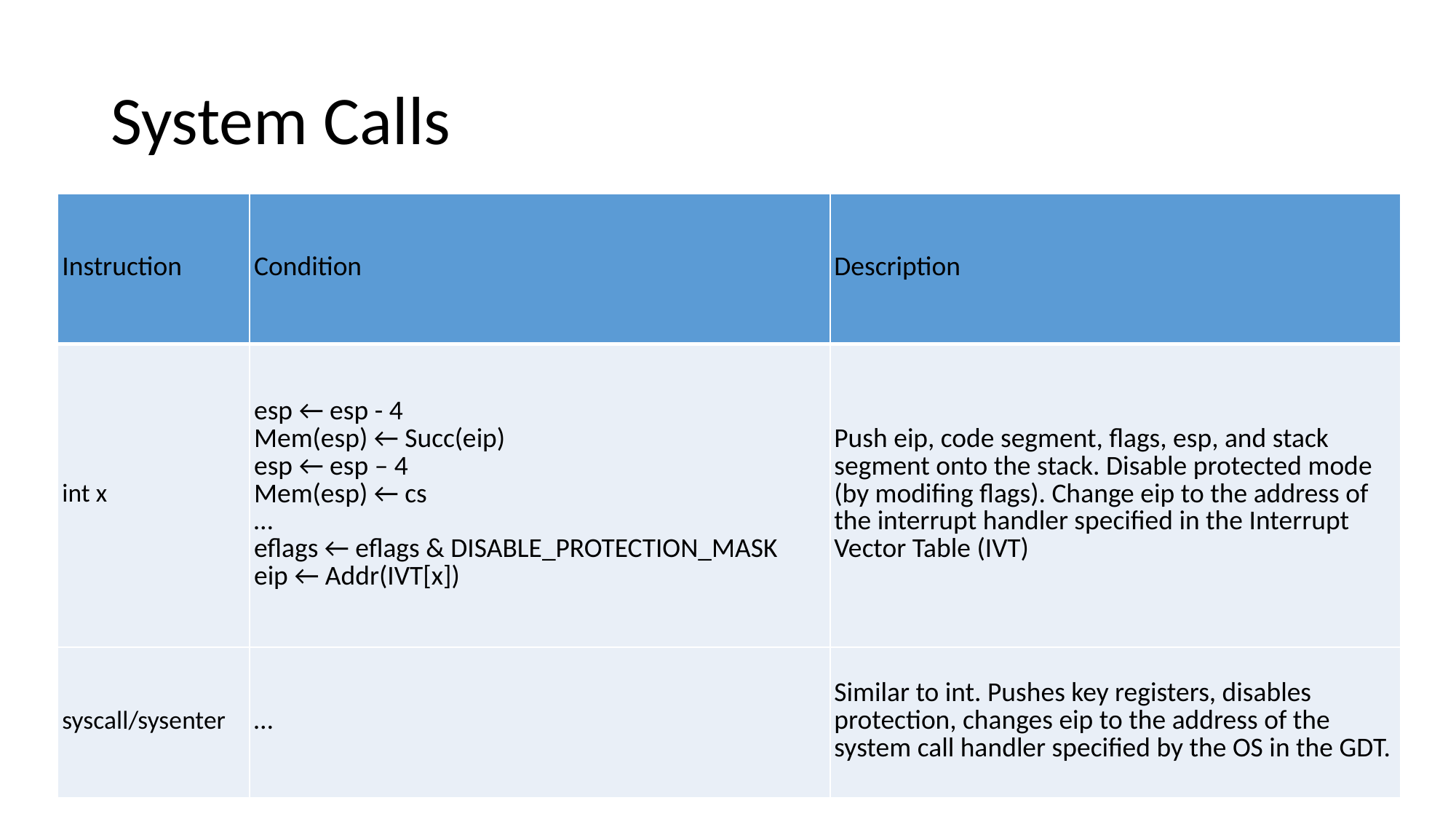

# System Calls
| Instruction | Condition | Description |
| --- | --- | --- |
| int x | esp ← esp - 4 Mem(esp) ← Succ(eip) esp ← esp – 4 Mem(esp) ← cs … eflags ← eflags & DISABLE\_PROTECTION\_MASK eip ← Addr(IVT[x]) | Push eip, code segment, flags, esp, and stack segment onto the stack. Disable protected mode (by modifing flags). Change eip to the address of the interrupt handler specified in the Interrupt Vector Table (IVT) |
| syscall/sysenter | … | Similar to int. Pushes key registers, disables protection, changes eip to the address of the system call handler specified by the OS in the GDT. |